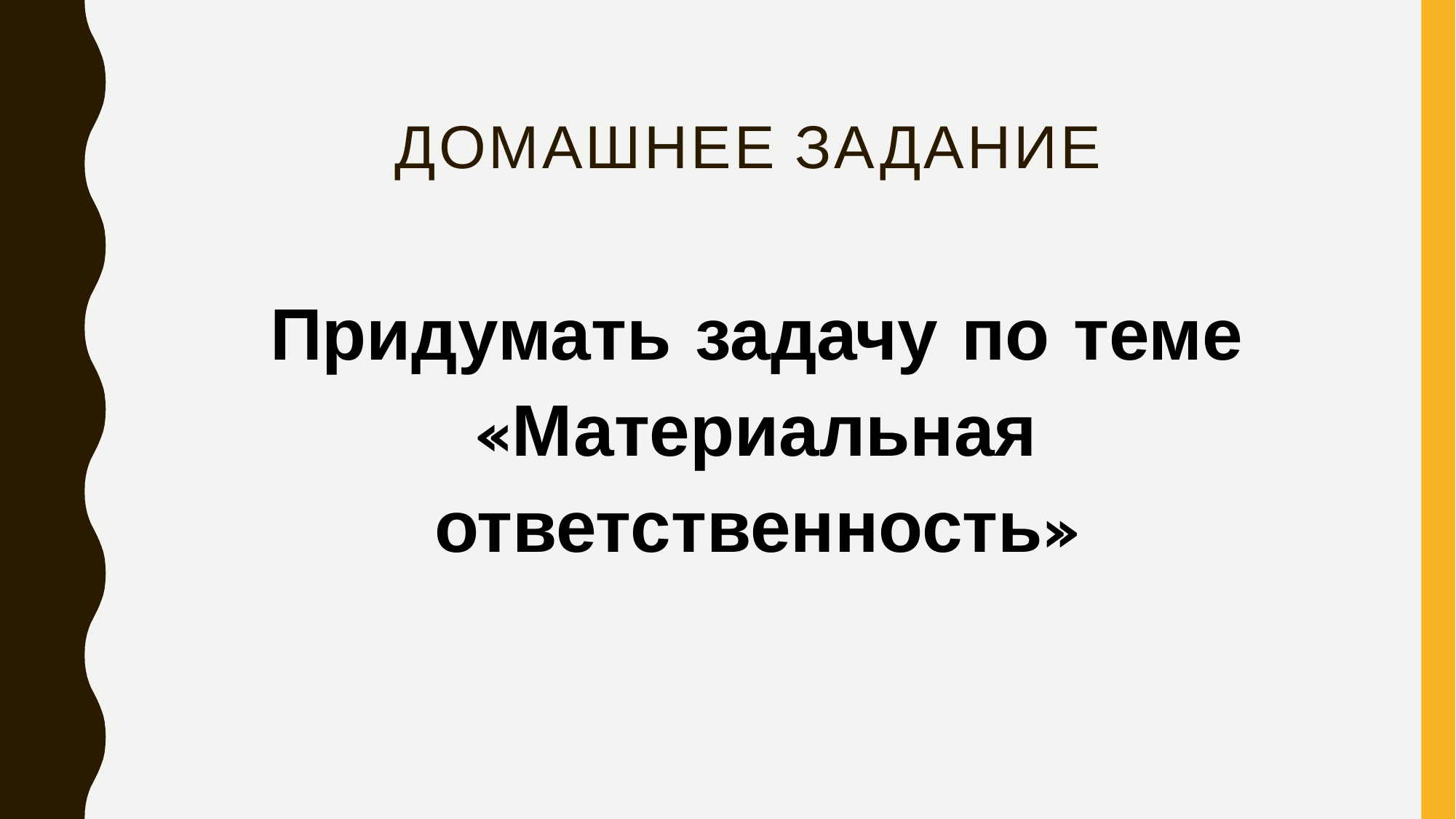

# Домашнее задание
Придумать задачу по теме «Материальная ответственность»